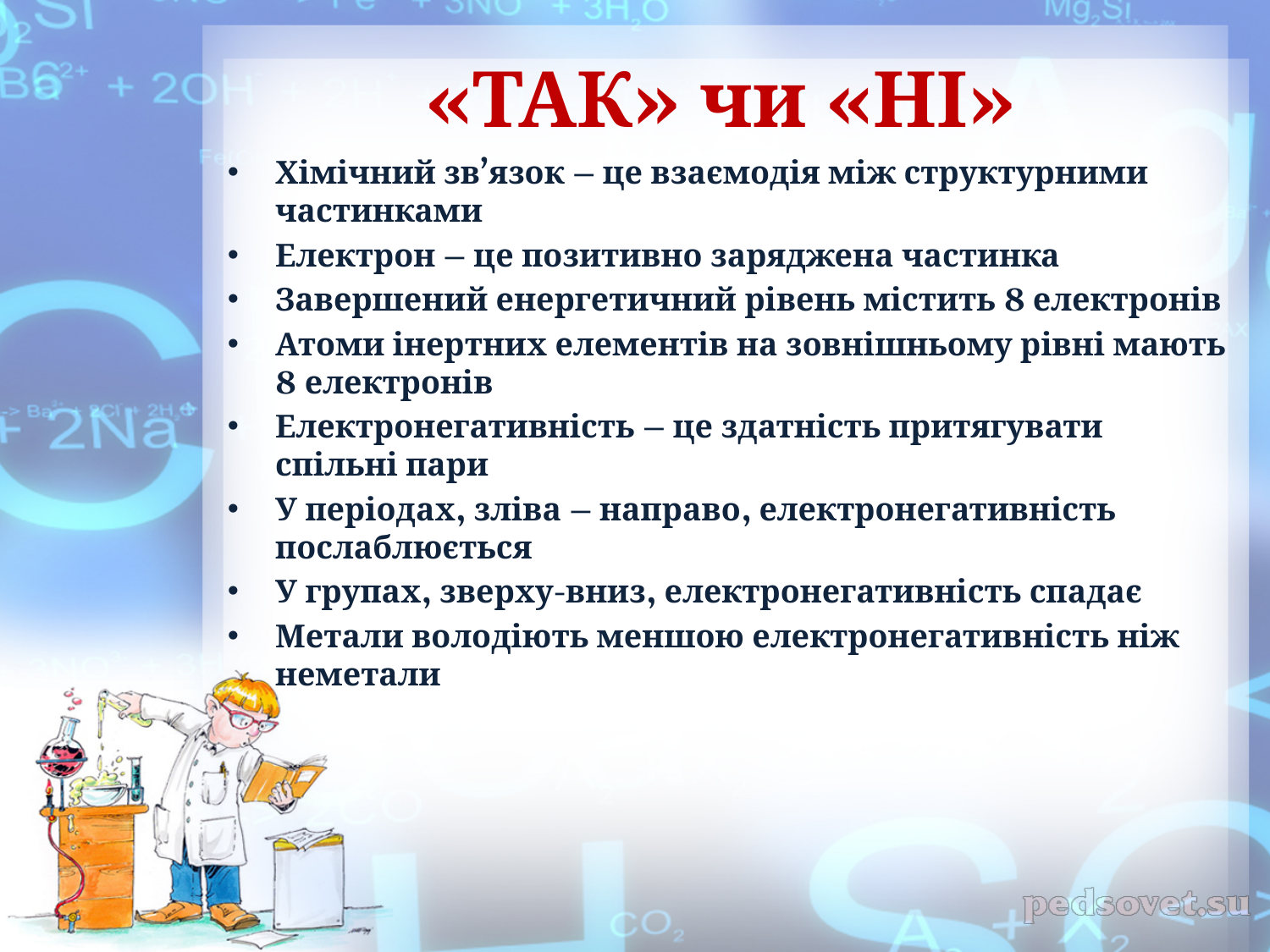

# «ТАК» чи «НІ»
Хімічний зв’язок – це взаємодія між структурними частинками
Електрон – це позитивно заряджена частинка
Завершений енергетичний рівень містить 8 електронів
Атоми інертних елементів на зовнішньому рівні мають 8 електронів
Електронегативність – це здатність притягувати спільні пари
У періодах, зліва – направо, електронегативність послаблюється
У групах, зверху-вниз, електронегативність спадає
Метали володіють меншою електронегативність ніж неметали